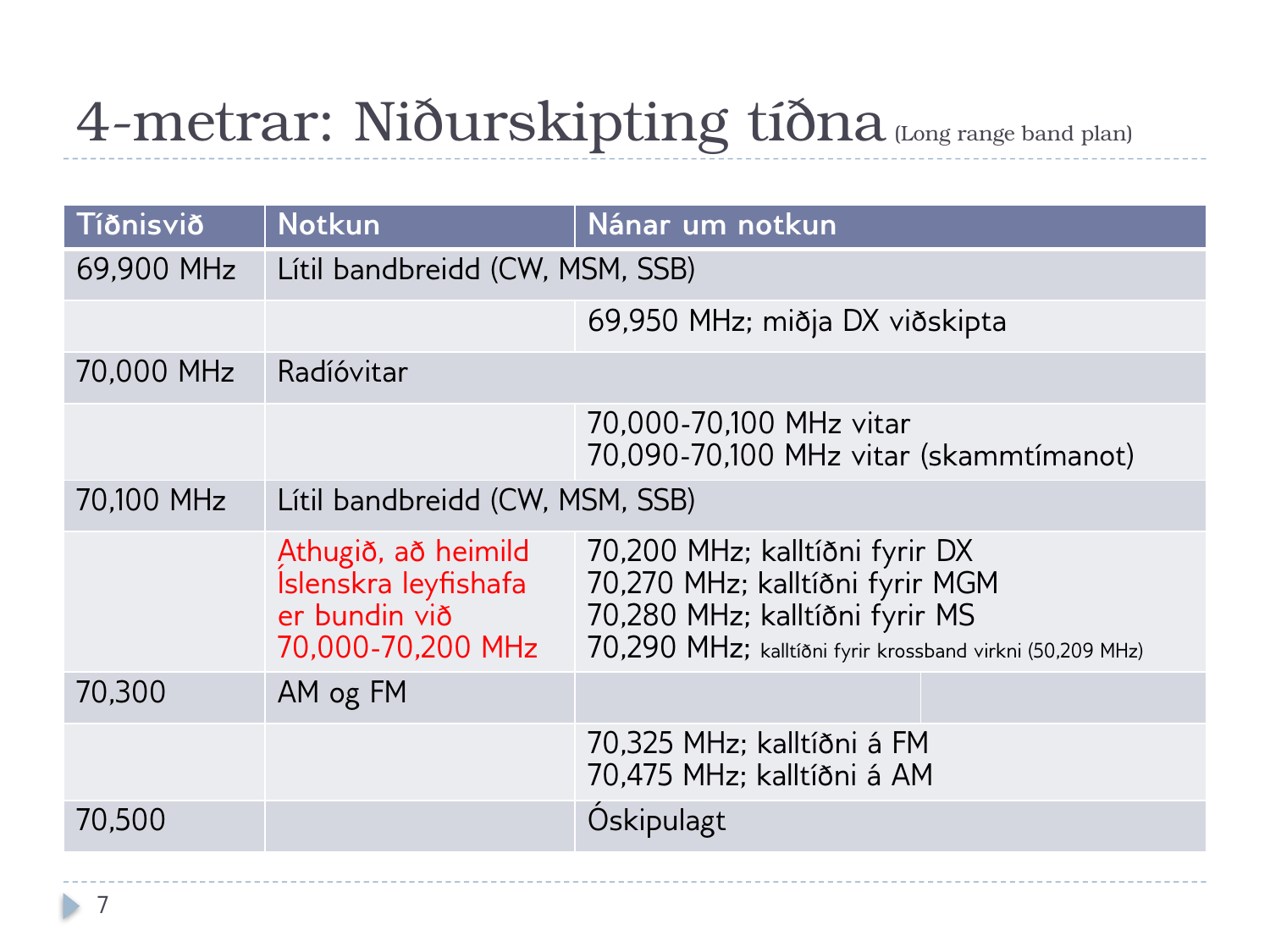

# 4-metrar: Niðurskipting tíðna (Long range band plan)
| Tíðnisvið | Notkun | Nánar um notkun |  |
| --- | --- | --- | --- |
| 69,900 MHz | Lítil bandbreidd (CW, MSM, SSB) |  |  |
|  |  | 69,950 MHz; miðja DX viðskipta |  |
| 70,000 MHz | Radíóvitar |  |  |
|  |  | 70,000-70,100 MHz vitar 70,090-70,100 MHz vitar (skammtímanot) |  |
| 70,100 MHz | Lítil bandbreidd (CW, MSM, SSB) |  |  |
|  | Athugið, að heimild Íslenskra leyfishafa er bundin við 70,000-70,200 MHz | 70,200 MHz; kalltíðni fyrir DX 70,270 MHz; kalltíðni fyrir MGM 70,280 MHz; kalltíðni fyrir MS 70,290 MHz; kalltíðni fyrir krossband virkni (50,209 MHz) |  |
| 70,300 | AM og FM |  |  |
|  |  | 70,325 MHz; kalltíðni á FM 70,475 MHz; kalltíðni á AM |  |
| 70,500 |  | Óskipulagt |  |
7